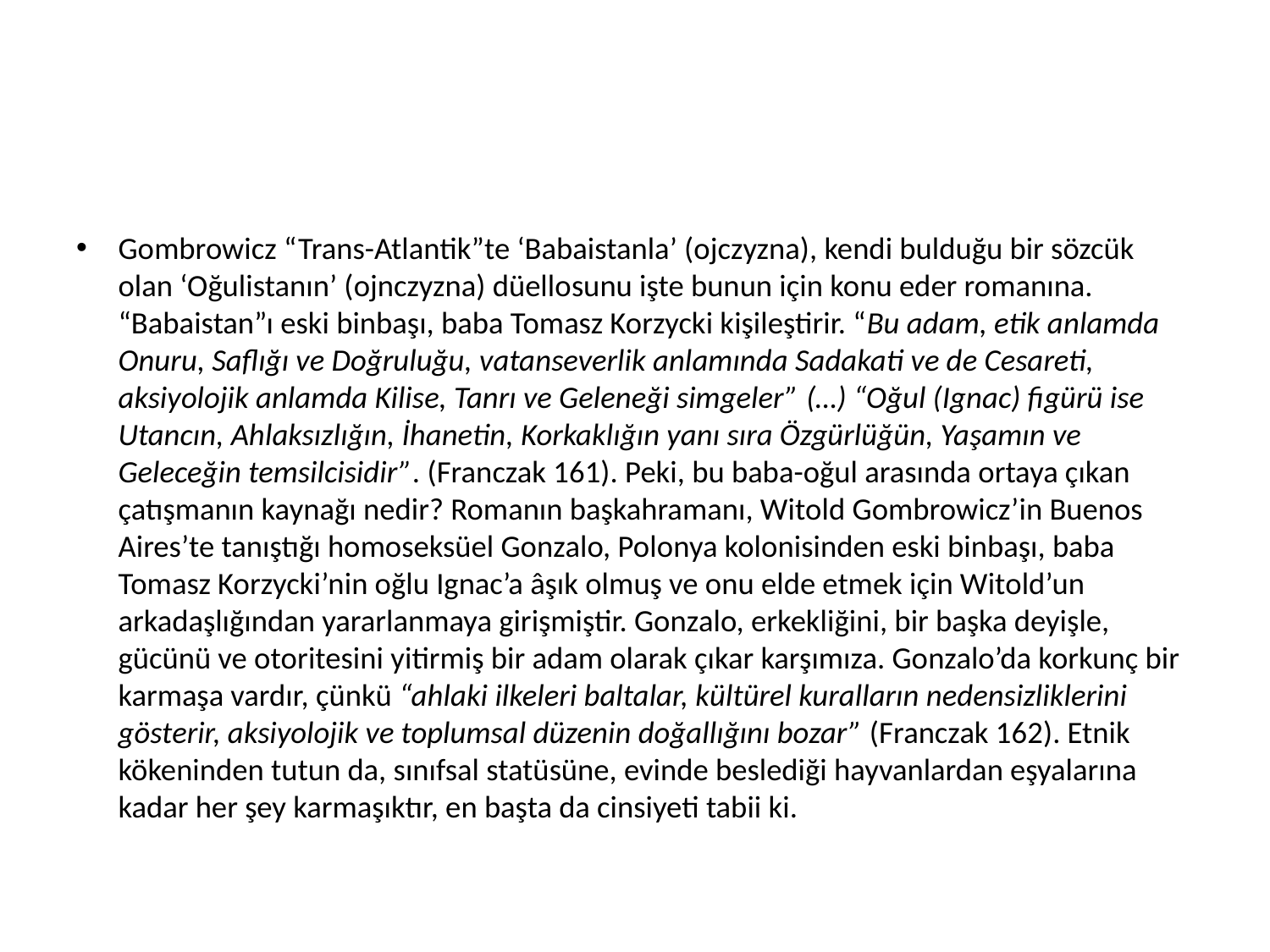

#
Gombrowicz “Trans-Atlantik”te ‘Babaistanla’ (ojczyzna), kendi bulduğu bir sözcük olan ‘Oğulistanın’ (ojnczyzna) düellosunu işte bunun için konu eder romanına. “Babaistan”ı eski binbaşı, baba Tomasz Korzycki kişileştirir. “Bu adam, etik anlamda Onuru, Saflığı ve Doğruluğu, vatanseverlik anlamında Sadakati ve de Cesareti, aksiyolojik anlamda Kilise, Tanrı ve Geleneği simgeler” (…) “Oğul (Ignac) figürü ise Utancın, Ahlaksızlığın, İhanetin, Korkaklığın yanı sıra Özgürlüğün, Yaşamın ve Geleceğin temsilcisidir”. (Franczak 161). Peki, bu baba-oğul arasında ortaya çıkan çatışmanın kaynağı nedir? Romanın başkahramanı, Witold Gombrowicz’in Buenos Aires’te tanıştığı homoseksüel Gonzalo, Polonya kolonisinden eski binbaşı, baba Tomasz Korzycki’nin oğlu Ignac’a âşık olmuş ve onu elde etmek için Witold’un arkadaşlığından yararlanmaya girişmiştir. Gonzalo, erkekliğini, bir başka deyişle, gücünü ve otoritesini yitirmiş bir adam olarak çıkar karşımıza. Gonzalo’da korkunç bir karmaşa vardır, çünkü “ahlaki ilkeleri baltalar, kültürel kuralların nedensizliklerini gösterir, aksiyolojik ve toplumsal düzenin doğallığını bozar” (Franczak 162). Etnik kökeninden tutun da, sınıfsal statüsüne, evinde beslediği hayvanlardan eşyalarına kadar her şey karmaşıktır, en başta da cinsiyeti tabii ki.